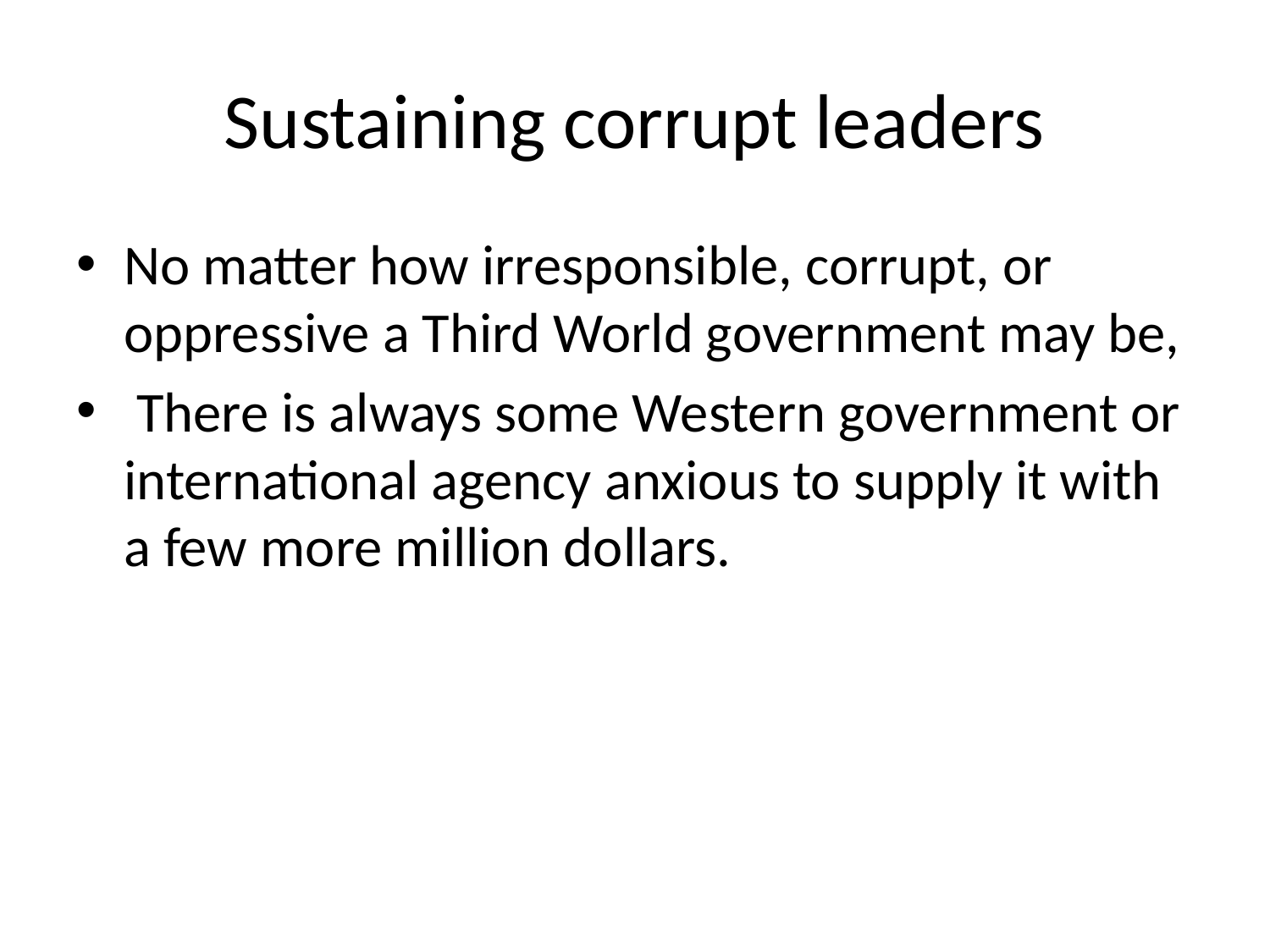

# Sustaining corrupt leaders
No matter how irresponsible, corrupt, or oppressive a Third World government may be,
 There is always some Western government or international agency anxious to supply it with a few more million dollars.